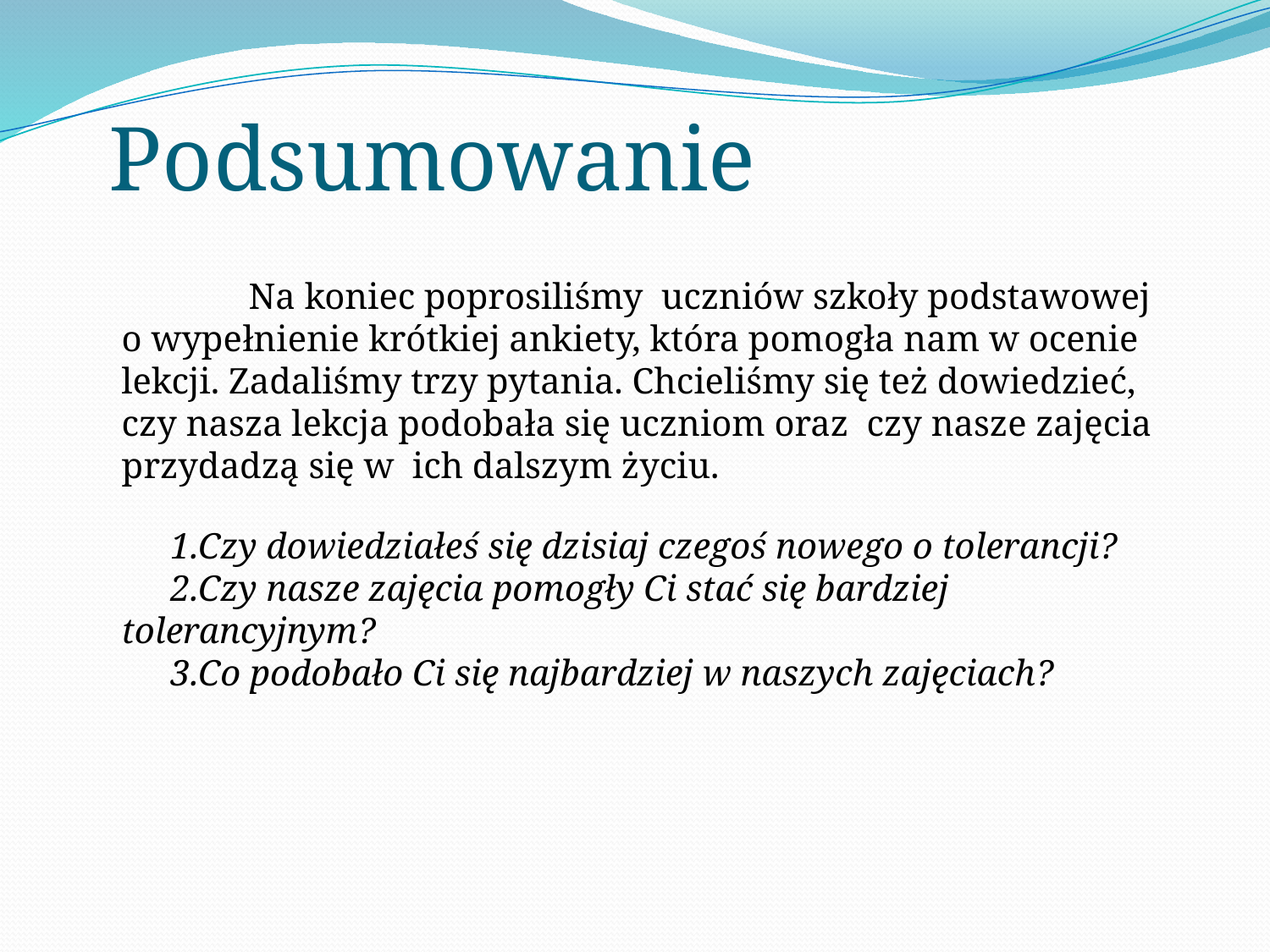

# Podsumowanie
	Na koniec poprosiliśmy  uczniów szkoły podstawowej o wypełnienie krótkiej ankiety, która pomogła nam w ocenie lekcji. Zadaliśmy trzy pytania. Chcieliśmy się też dowiedzieć, czy nasza lekcja podobała się uczniom oraz  czy nasze zajęcia przydadzą się w  ich dalszym życiu.
1.Czy dowiedziałeś się dzisiaj czegoś nowego o tolerancji?
2.Czy nasze zajęcia pomogły Ci stać się bardziej tolerancyjnym?
3.Co podobało Ci się najbardziej w naszych zajęciach?